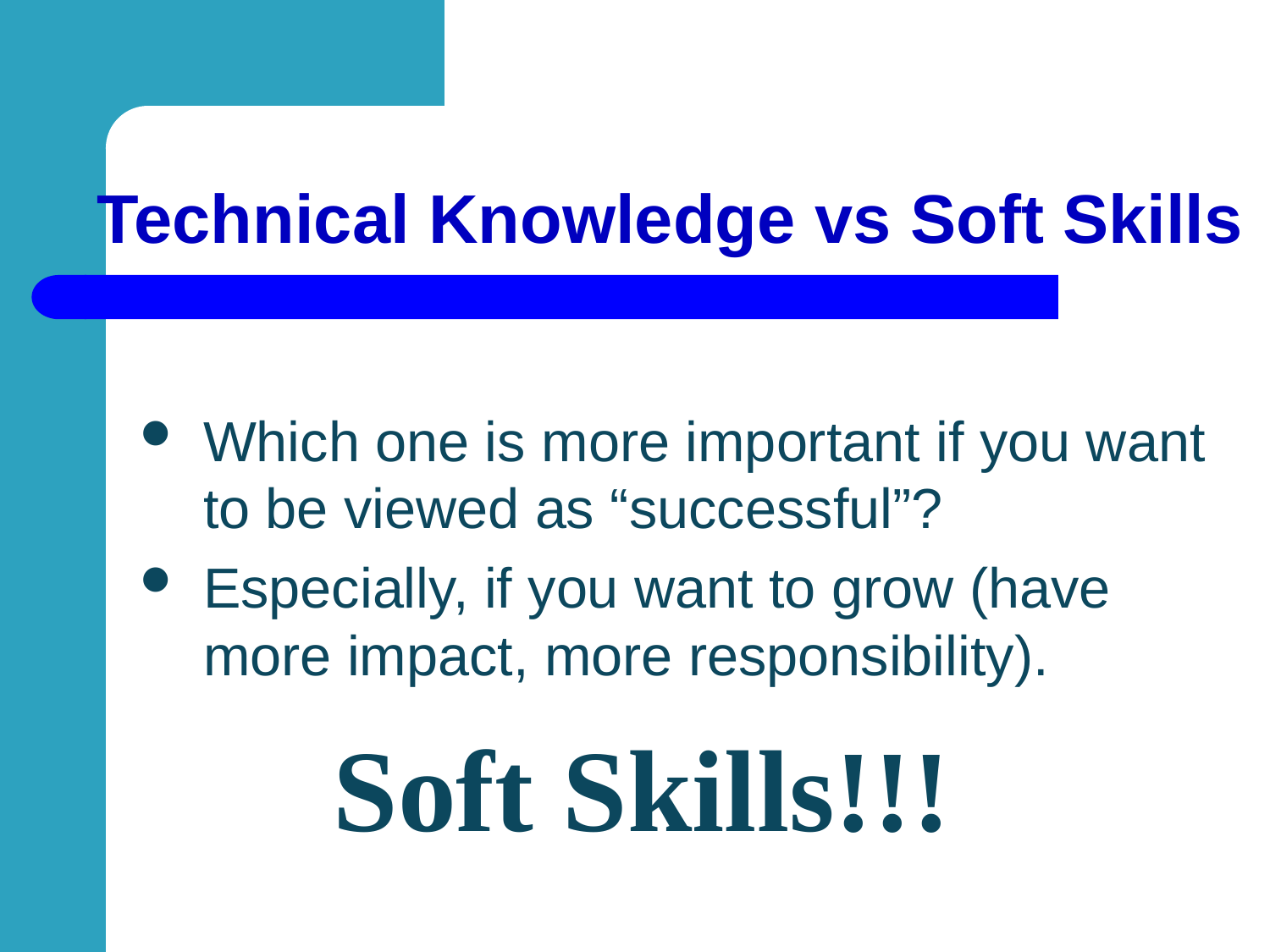

# Technical Knowledge vs Soft Skills

Which one is more important if you want to be viewed as “successful”?
Especially, if you want to grow (have more impact, more responsibility).
Soft Skills!!!